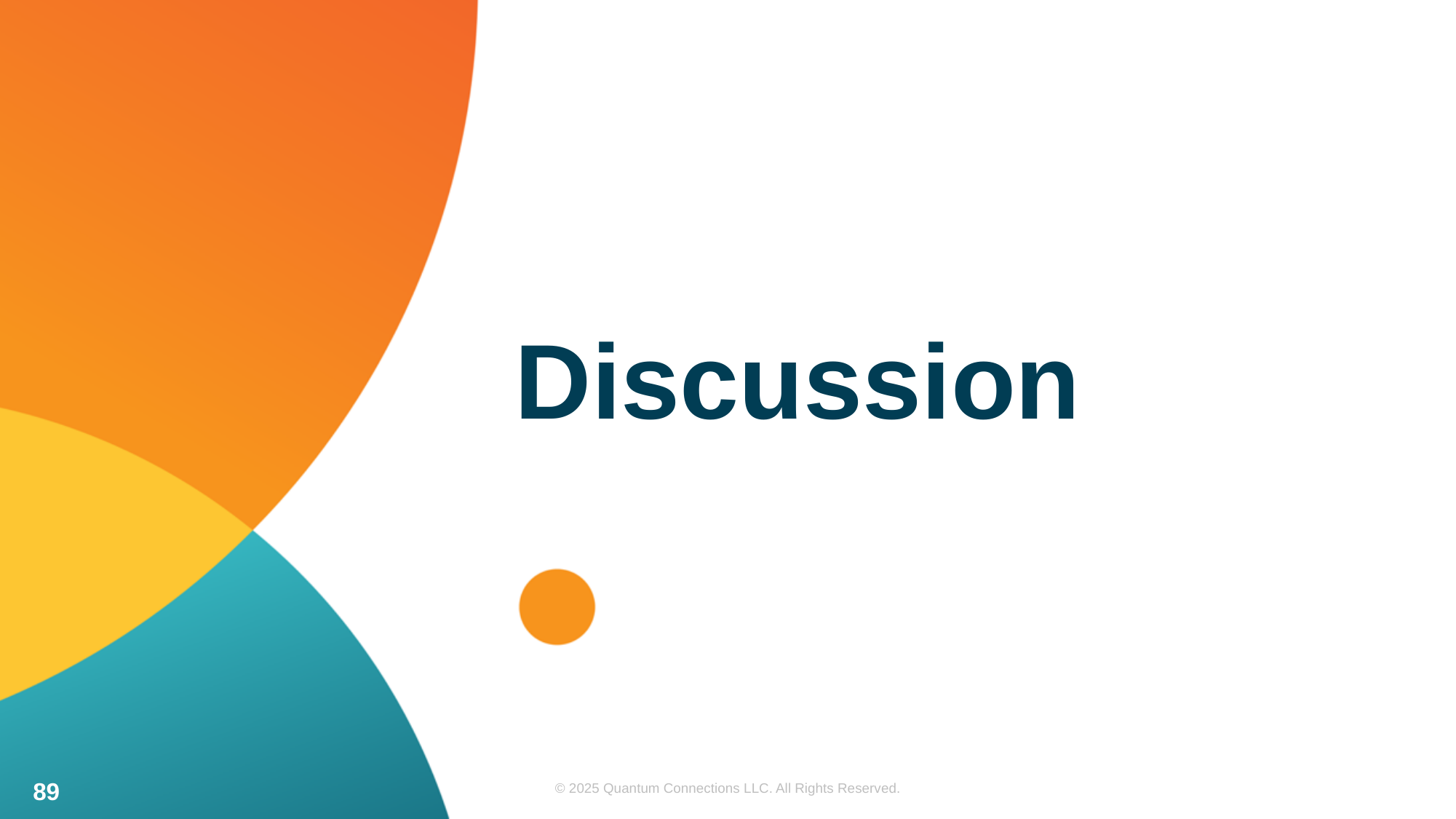

# Discussion
89
© 2025 Quantum Connections LLC. All Rights Reserved.